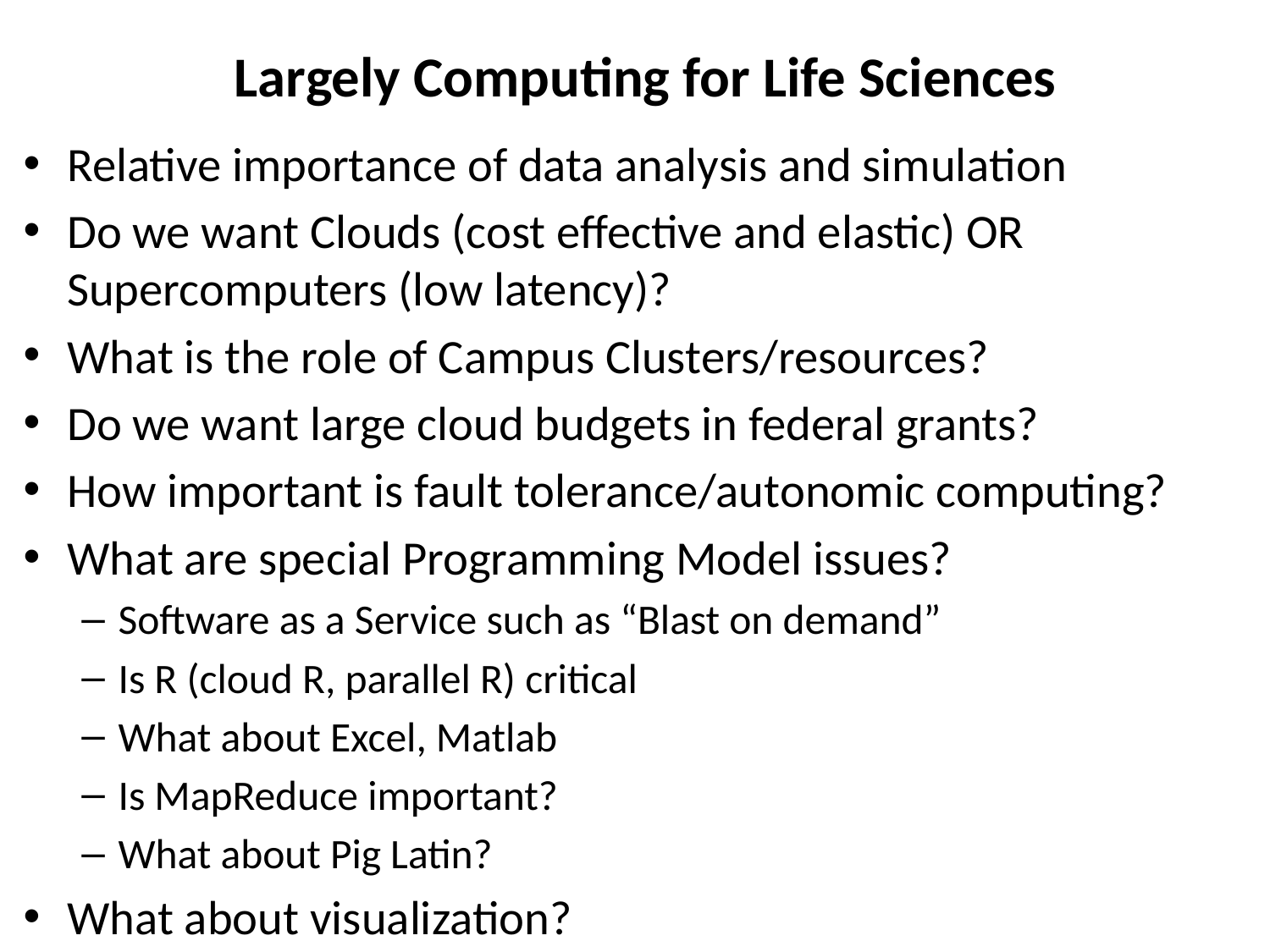

# Largely Computing for Life Sciences
Relative importance of data analysis and simulation
Do we want Clouds (cost effective and elastic) OR Supercomputers (low latency)?
What is the role of Campus Clusters/resources?
Do we want large cloud budgets in federal grants?
How important is fault tolerance/autonomic computing?
What are special Programming Model issues?
Software as a Service such as “Blast on demand”
Is R (cloud R, parallel R) critical
What about Excel, Matlab
Is MapReduce important?
What about Pig Latin?
What about visualization?